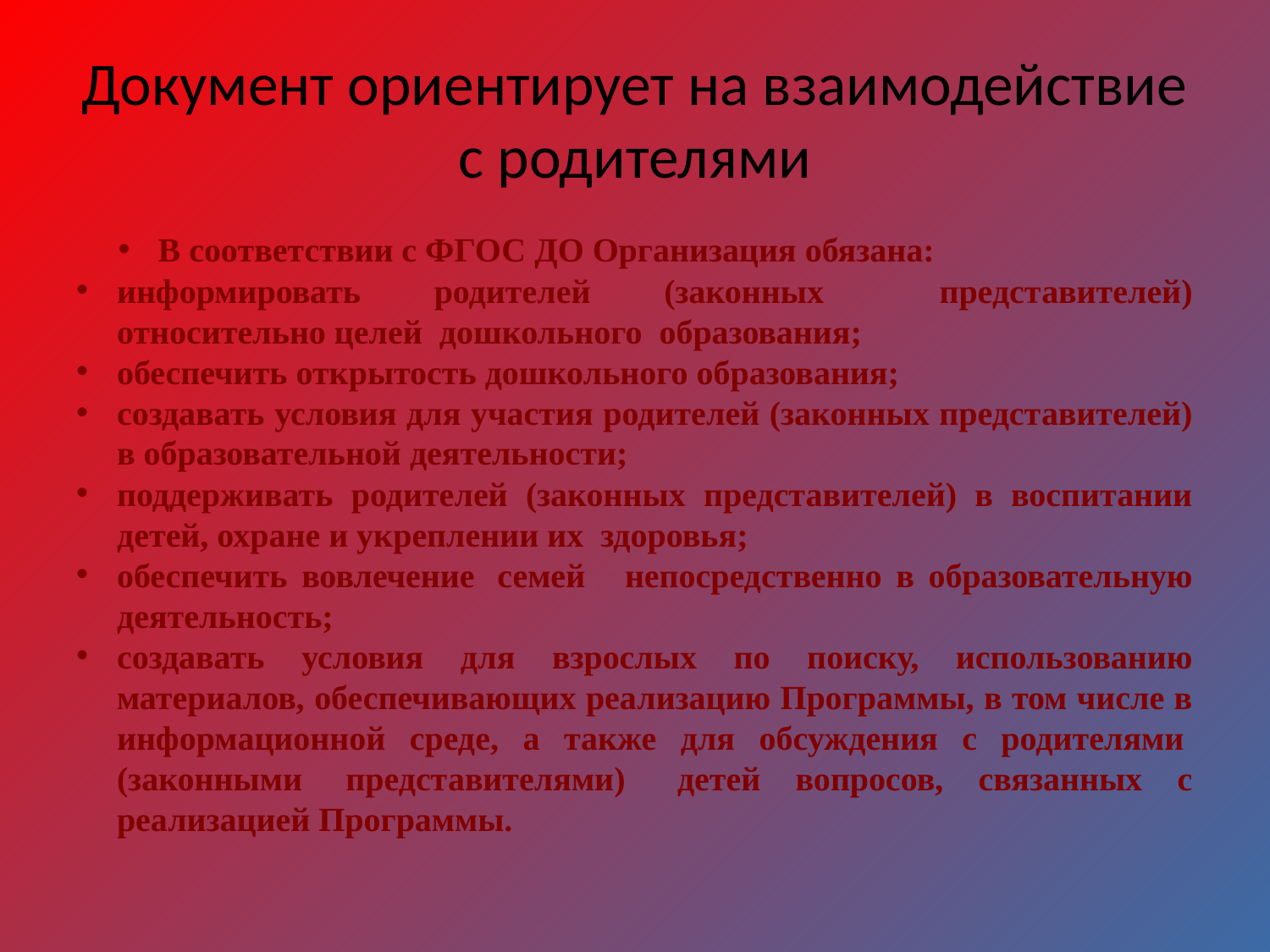

# Документ ориентирует на взаимодействие с родителями
В соответствии с ФГОС ДО Организация обязана:
информировать   родителей   (законных        представителей) относительно целей  дошкольного  образования;
обеспечить открытость дошкольного образования;
создавать условия для участия родителей (законных представителей) в образовательной деятельности;
поддерживать родителей (законных представителей) в воспитании детей, охране и укреплении их  здоровья;
обеспечить вовлечение  семей    непосредственно в образовательную деятельность;
создавать условия для взрослых по поиску, использованию материалов, обеспечивающих реализацию Программы, в том числе в информационной среде, а также для обсуждения с родителями  (законными  представителями)   детей вопросов, связанных с реализацией Программы.